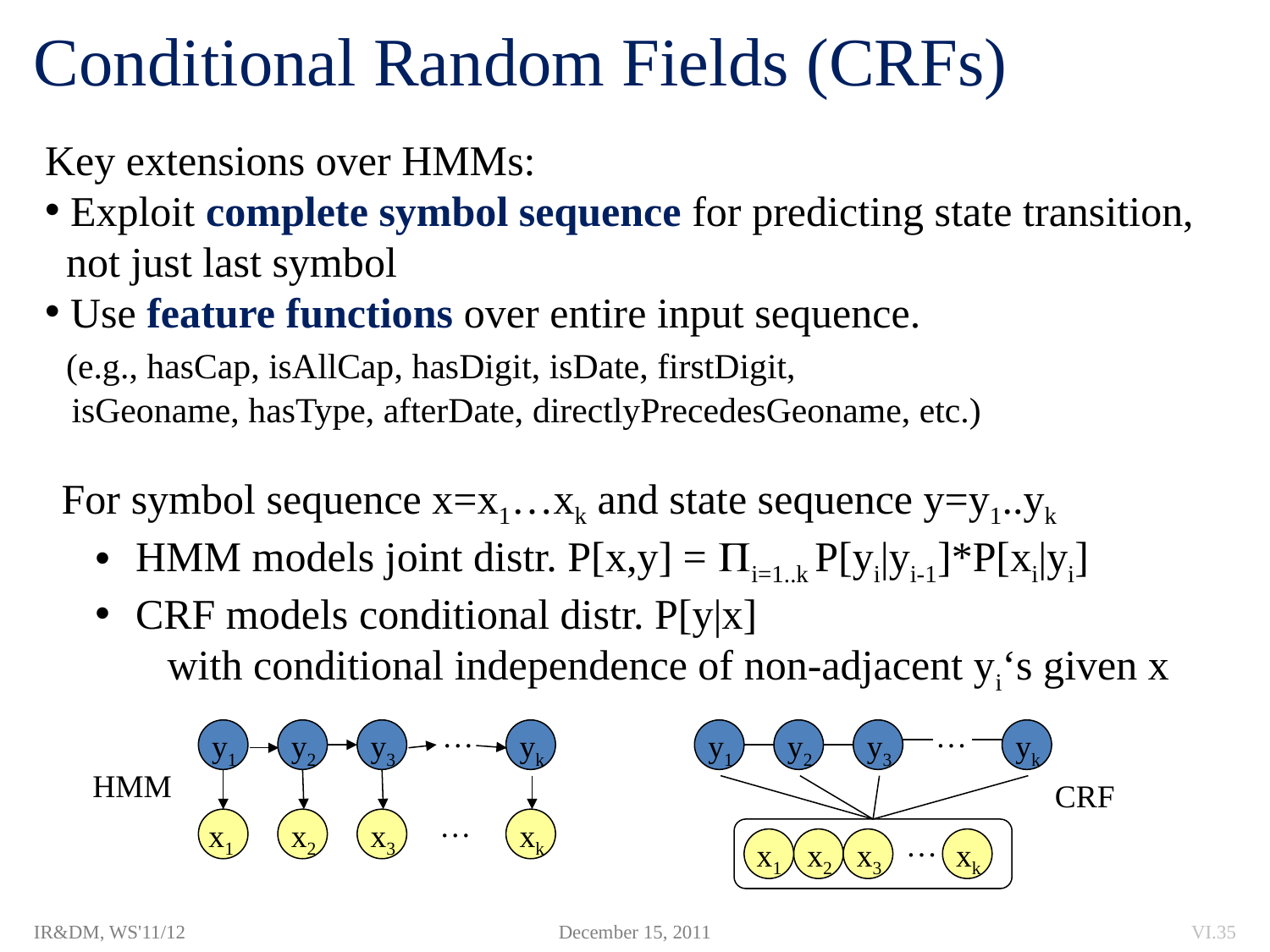

# Conditional Random Fields (CRFs)
Key extensions over HMMs:
 Exploit complete symbol sequence for predicting state transition,
  not just last symbol
 Use feature functions over entire input sequence.
  (e.g., hasCap, isAllCap, hasDigit, isDate, firstDigit,
   isGeoname, hasType, afterDate, directlyPrecedesGeoname, etc.)
For symbol sequence x=x1…xk and state sequence y=y1..yk
 HMM models joint distr. P[x,y] = Πi=1..k P[yi|yi-1]*P[xi|yi]
 CRF models conditional distr. P[y|x]
    with conditional independence of non-adjacent yi‘s given x
…
…

y1

y2

y3

yk

y1

y2

y3

yk
HMM
CRF
…
x1

x2

x3

xk

…

x1

x2

x3

xk
IR&DM, WS'11/12
December 15, 2011
VI.35